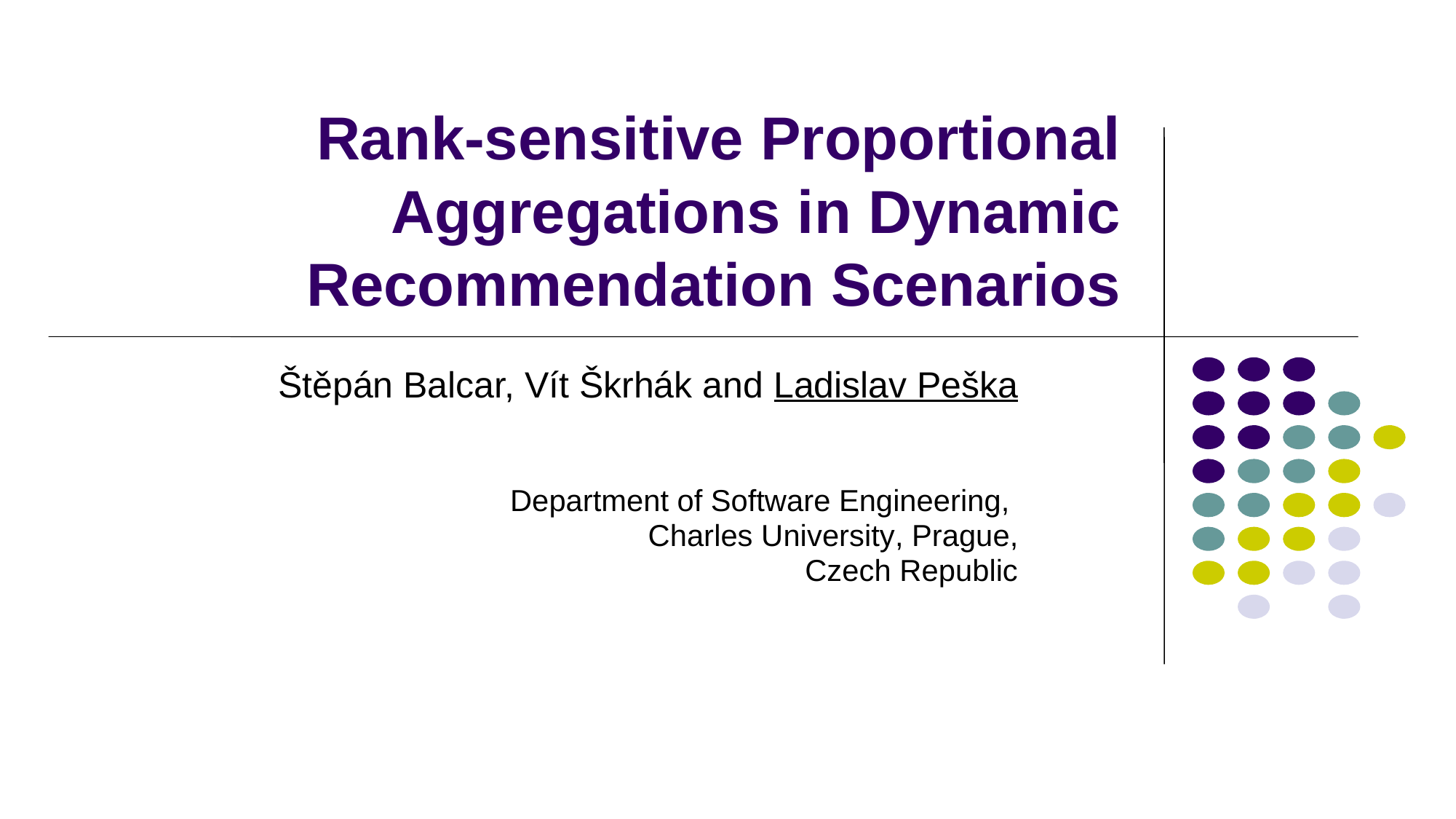

# Rank-sensitive Proportional Aggregations in Dynamic Recommendation Scenarios

Štěpán Balcar, Vít Škrhák and Ladislav Peška

 Department of Software Engineering,
Charles University, Prague,
Czech Republic